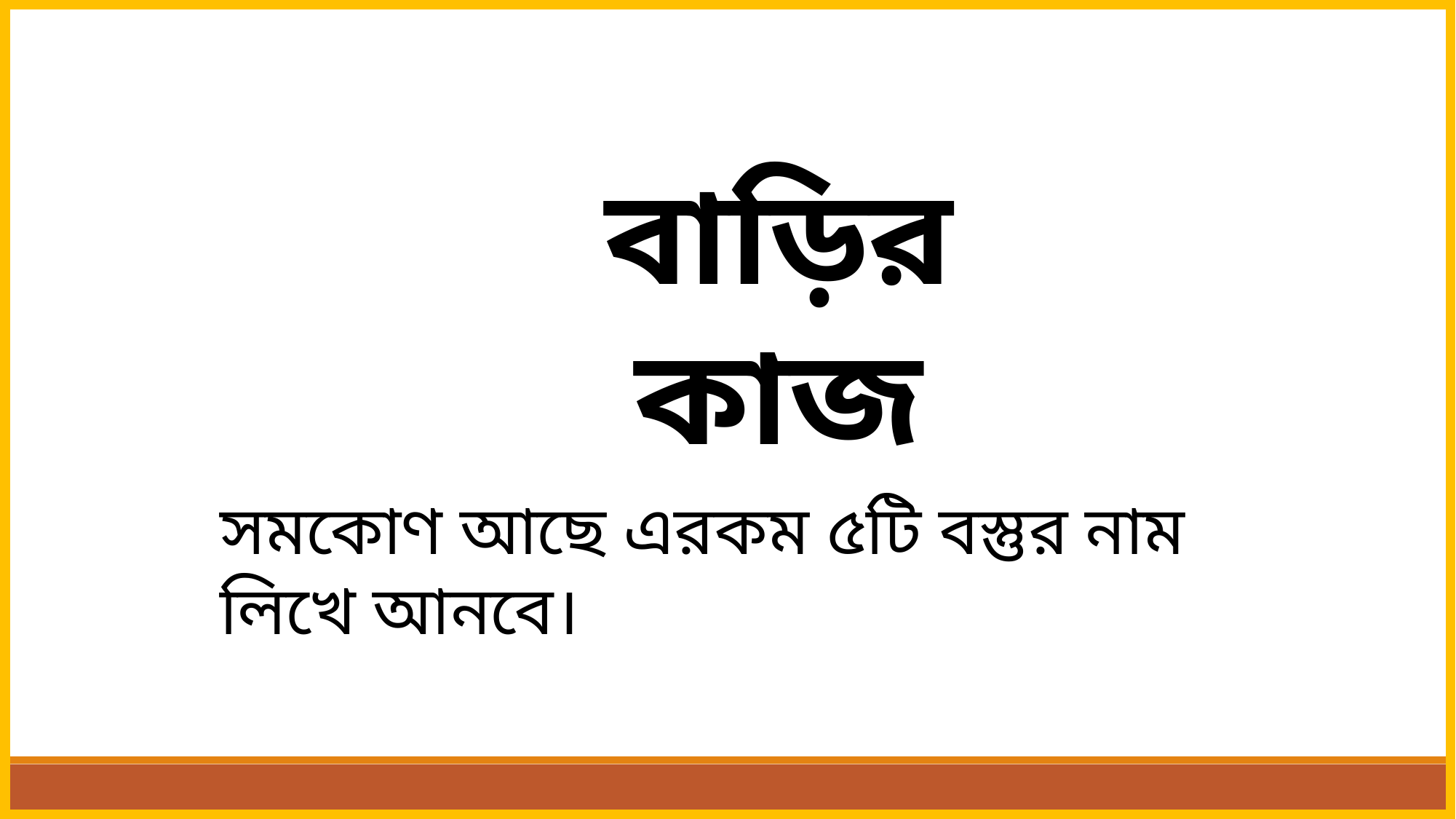

বাড়ির কাজ
সমকোণ আছে এরকম ৫টি বস্তুর নাম লিখে আনবে।